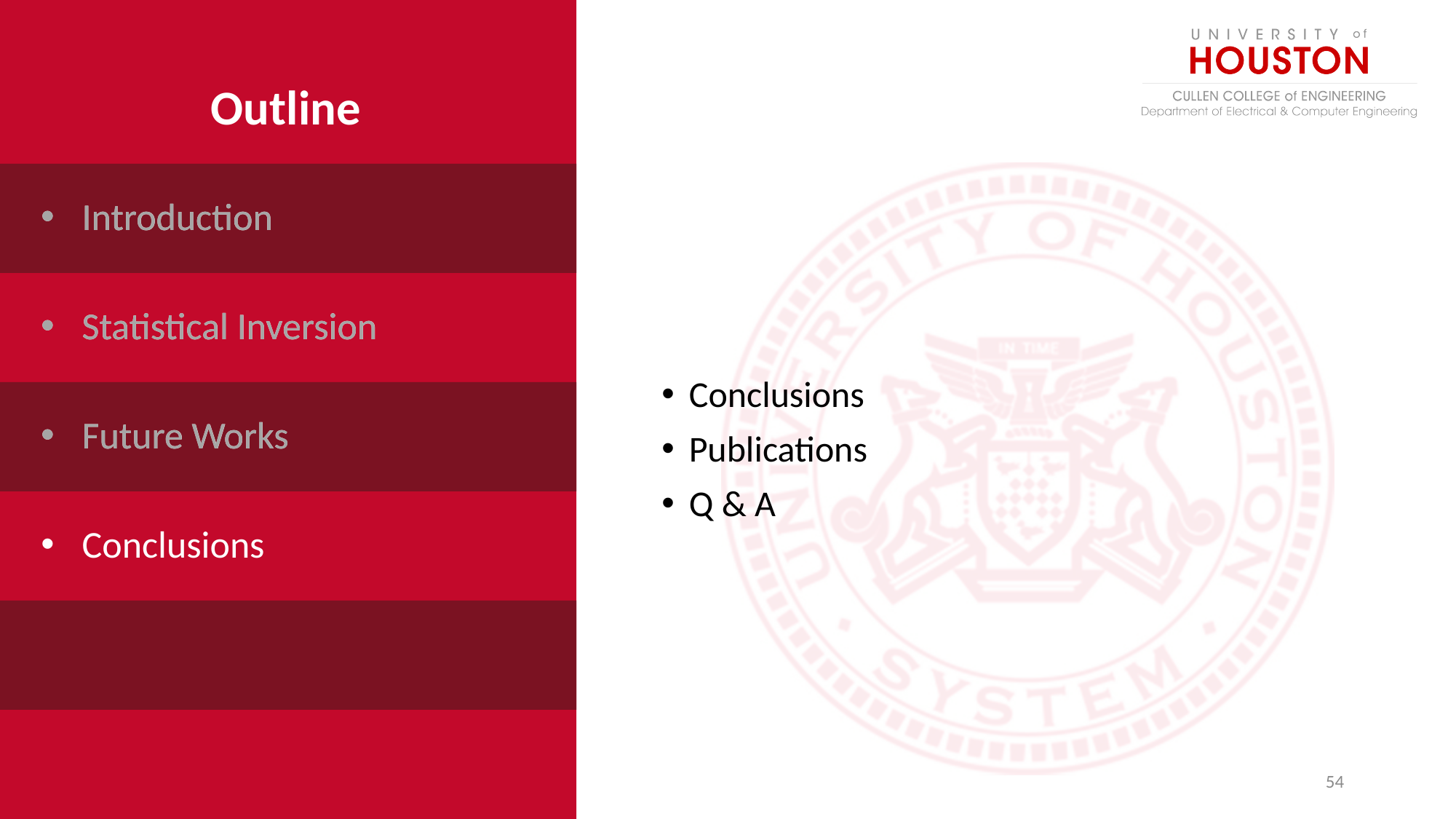

Outline
Introduction
Introduction
Conclusions
Publications
Q & A
Statistical Inversion
Statistical Inversion
Future Works
Future Works
Conclusions

54